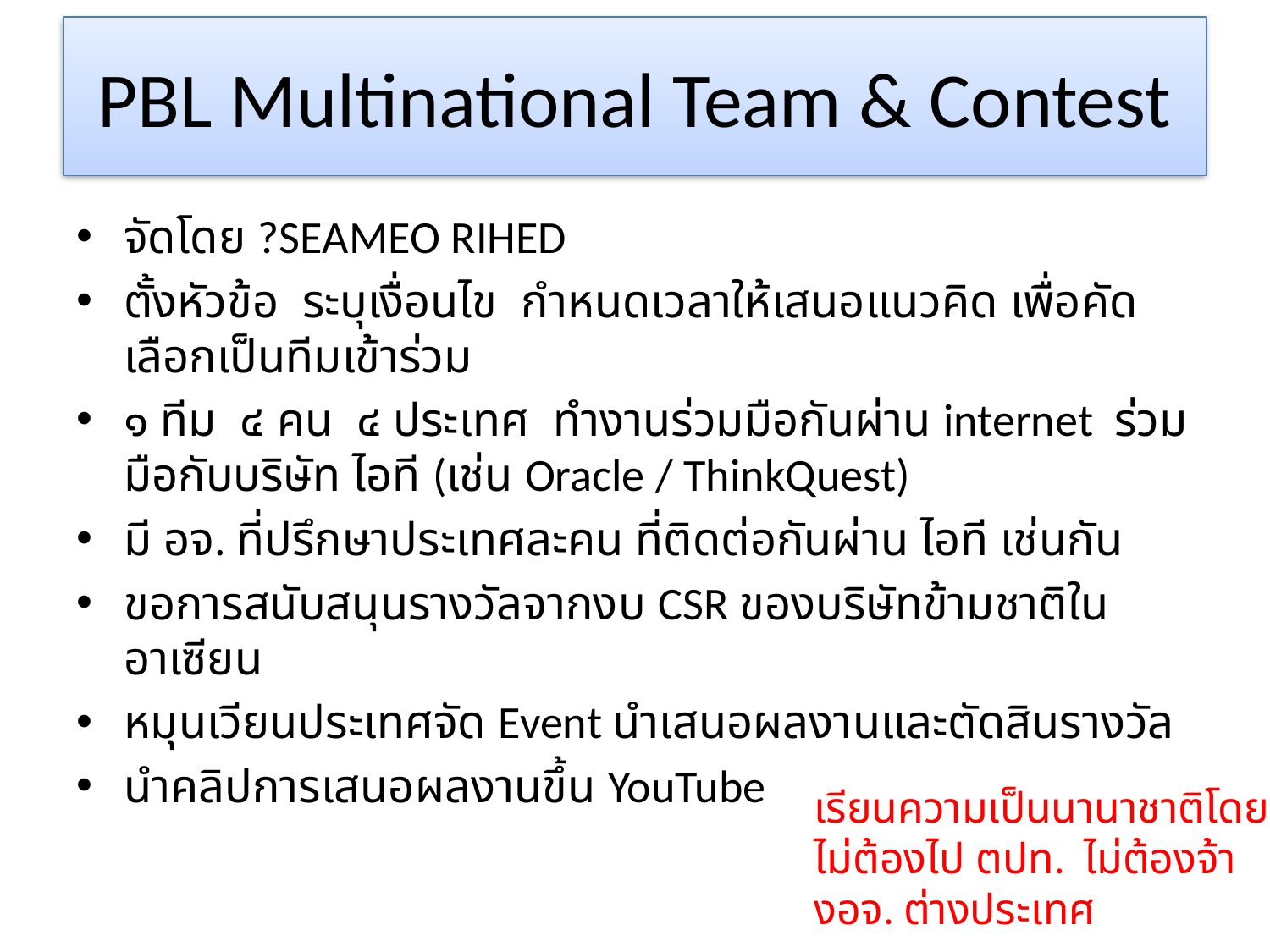

# PBL Multinational Team & Contest
จัดโดย ?SEAMEO RIHED
ตั้งหัวข้อ  ระบุเงื่อนไข  กำหนดเวลาให้เสนอแนวคิด เพื่อคัดเลือกเป็นทีมเข้าร่วม
๑ ทีม  ๔ คน  ๔ ประเทศ  ทำงานร่วมมือกันผ่าน internet  ร่วมมือกับบริษัท ไอที (เช่น Oracle / ThinkQuest)
มี อจ. ที่ปรึกษาประเทศละคน ที่ติดต่อกันผ่าน ไอที เช่นกัน
ขอการสนับสนุนรางวัลจากงบ CSR ของบริษัทข้ามชาติในอาเซียน
หมุนเวียนประเทศจัด Event นำเสนอผลงานและตัดสินรางวัล
นำคลิปการเสนอผลงานขึ้น YouTube
เรียนความเป็นนานาชาติโดยไม่ต้องไป ตปท.  ไม่ต้องจ้างอจ. ต่างประเทศ